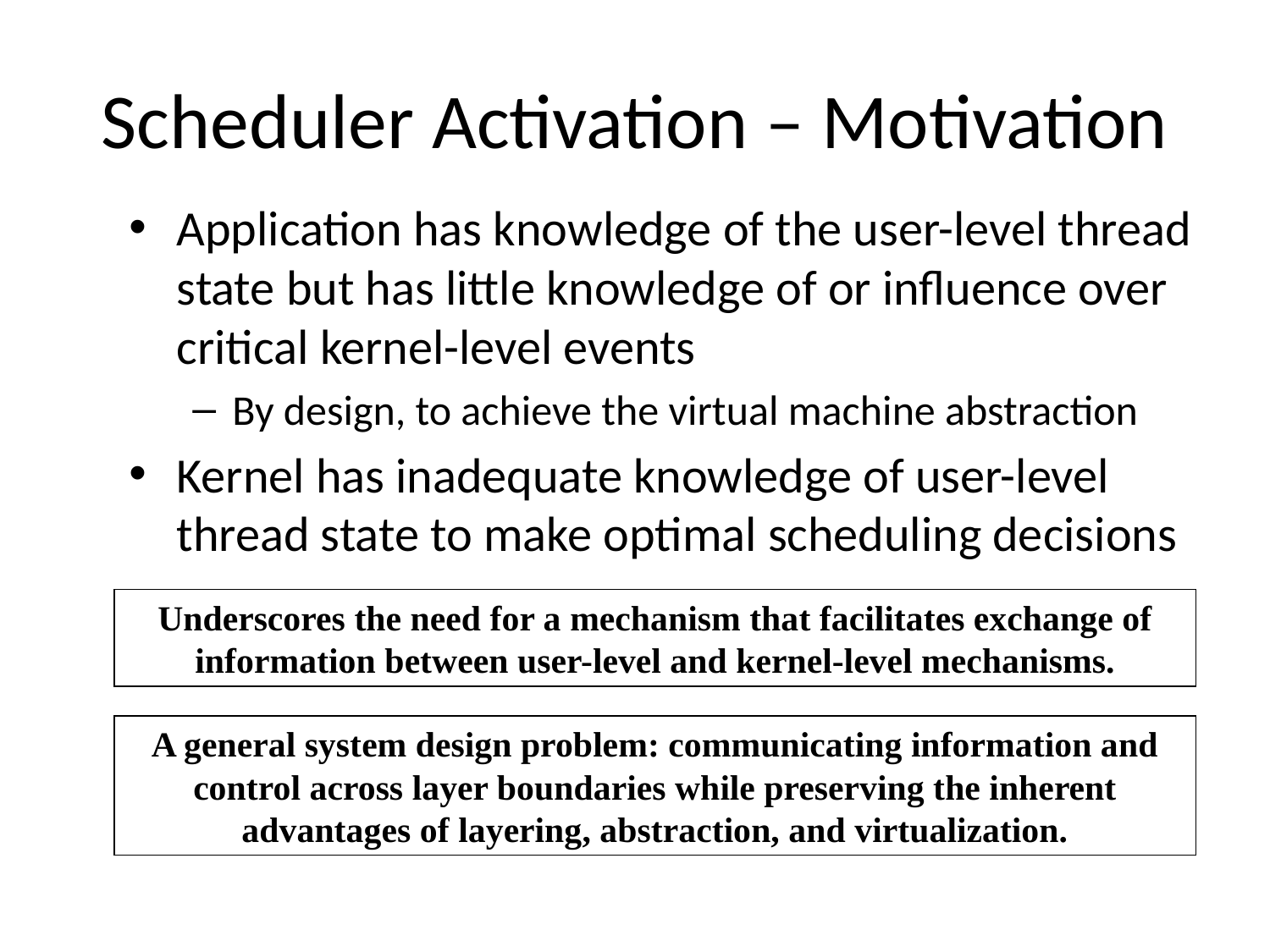

# Scheduler Activation – Motivation
Application has knowledge of the user-level thread state but has little knowledge of or influence over critical kernel-level events
By design, to achieve the virtual machine abstraction
Kernel has inadequate knowledge of user-level thread state to make optimal scheduling decisions

Underscores the need for a mechanism that facilitates exchange of information between user-level and kernel-level mechanisms.
A general system design problem: communicating information and control across layer boundaries while preserving the inherent advantages of layering, abstraction, and virtualization.